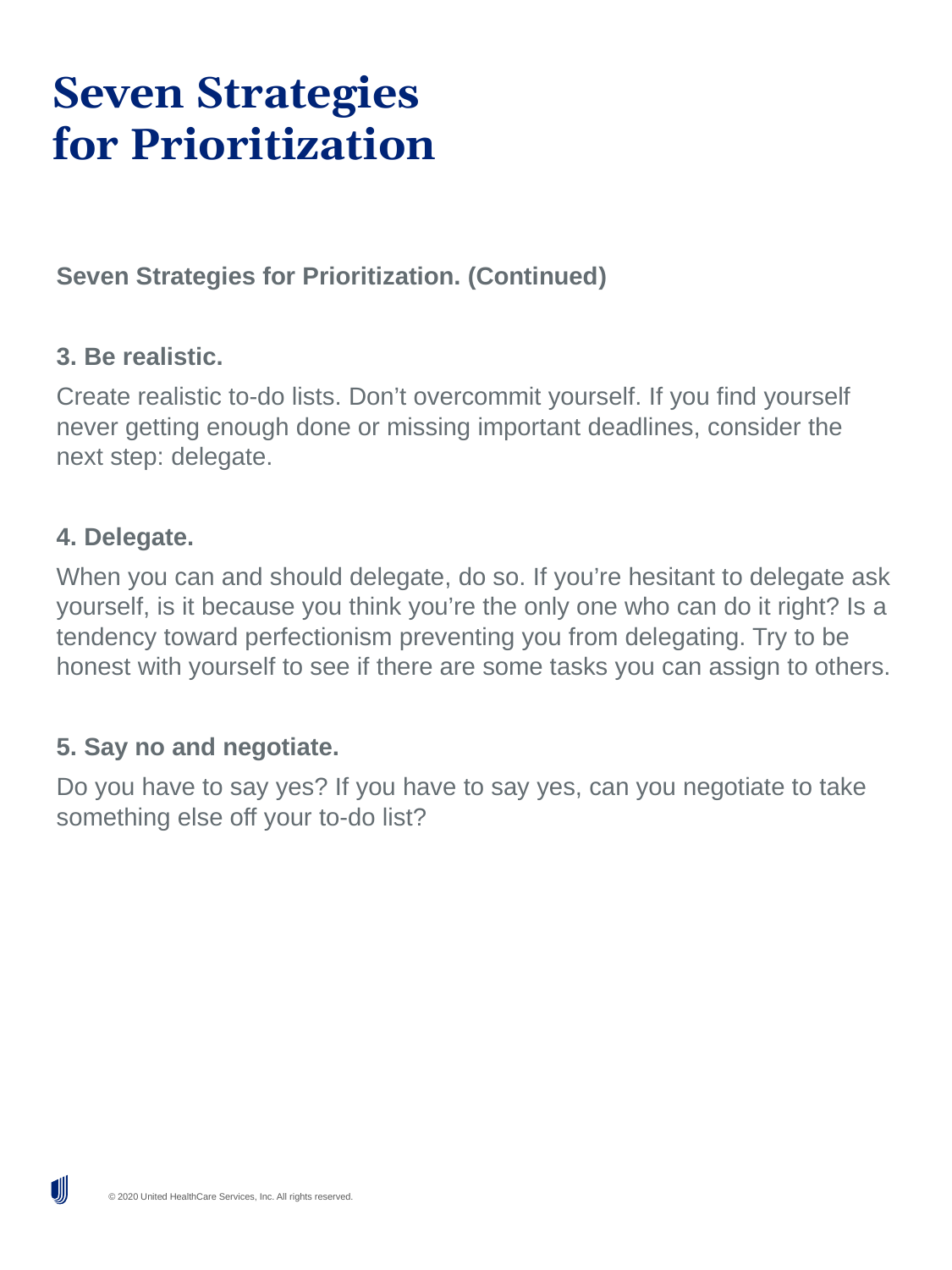

# Seven Strategies for Prioritization
Seven Strategies for Prioritization. (Continued)

3. Be realistic.
Create realistic to-do lists. Don’t overcommit yourself. If you find yourself never getting enough done or missing important deadlines, consider the next step: delegate.

4. Delegate.
When you can and should delegate, do so. If you’re hesitant to delegate ask yourself, is it because you think you’re the only one who can do it right? Is a tendency toward perfectionism preventing you from delegating. Try to be honest with yourself to see if there are some tasks you can assign to others.

5. Say no and negotiate.
Do you have to say yes? If you have to say yes, can you negotiate to take something else off your to-do list?